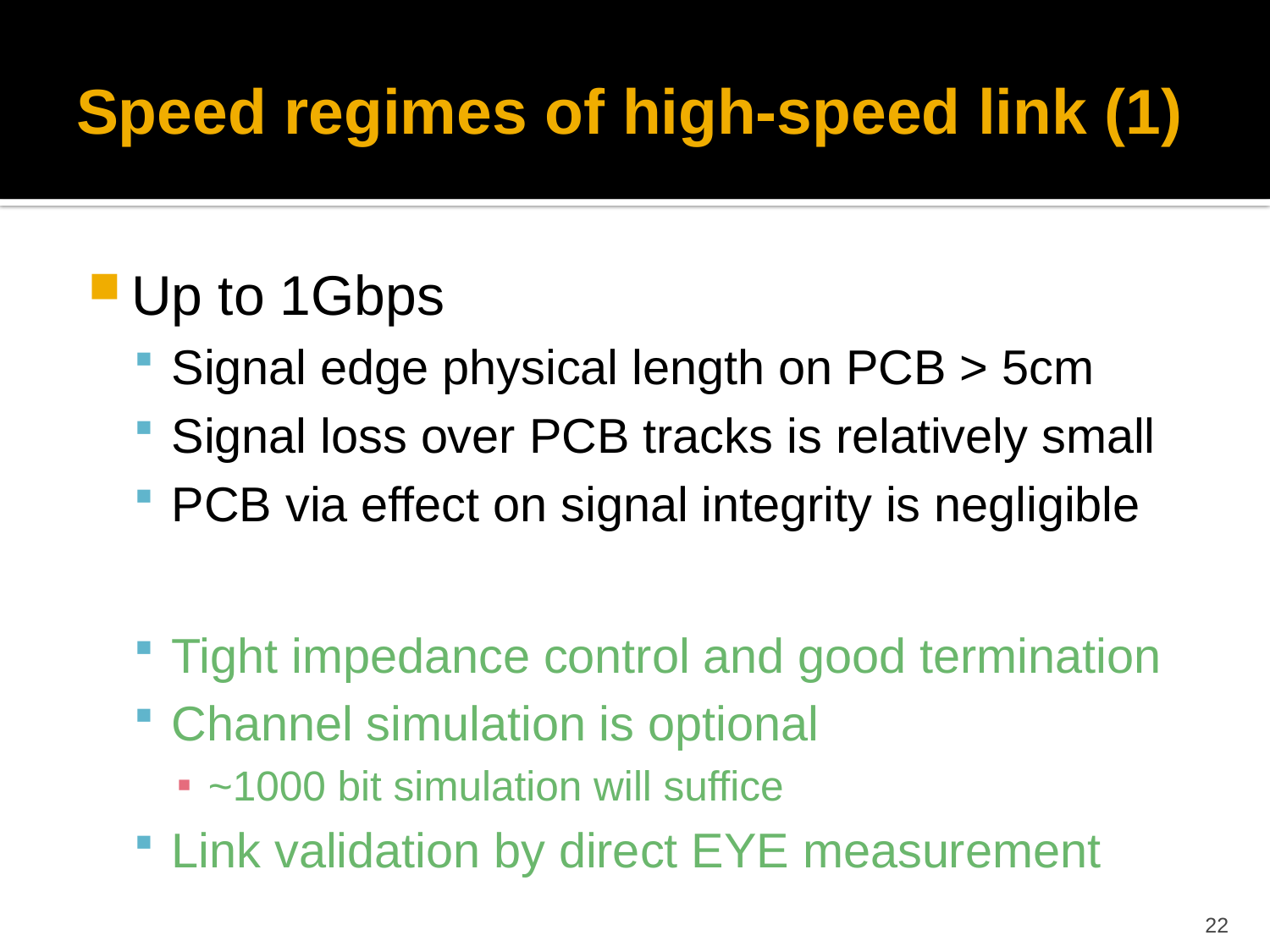

# Speed regimes of high-speed link (1)
Up to 1Gbps
Signal edge physical length on PCB > 5cm
Signal loss over PCB tracks is relatively small
PCB via effect on signal integrity is negligible

Tight impedance control and good termination
Channel simulation is optional
~1000 bit simulation will suffice
Link validation by direct EYE measurement

22